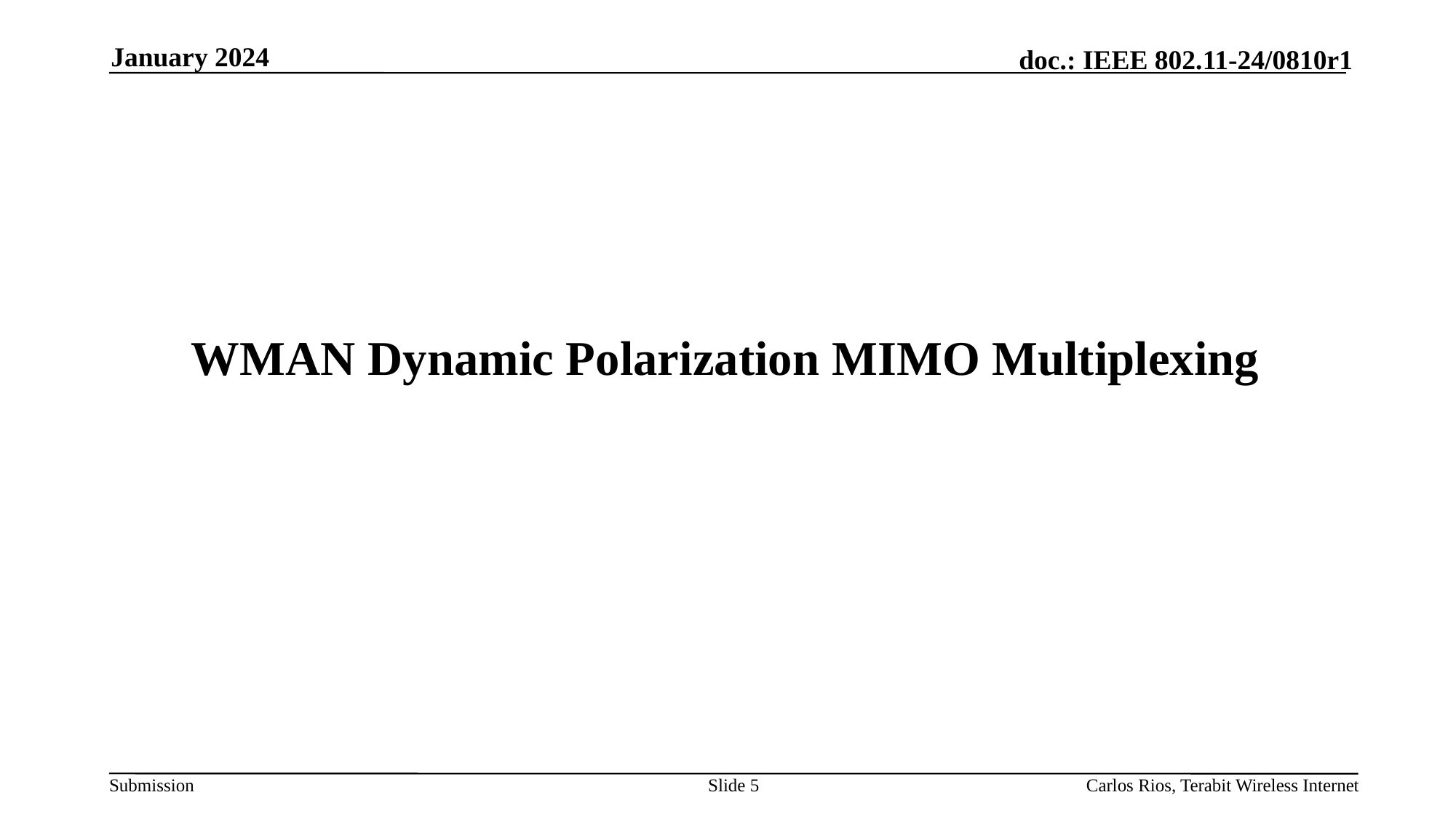

January 2024
# WMAN Dynamic Polarization MIMO Multiplexing
Slide 5
Carlos Rios, Terabit Wireless Internet